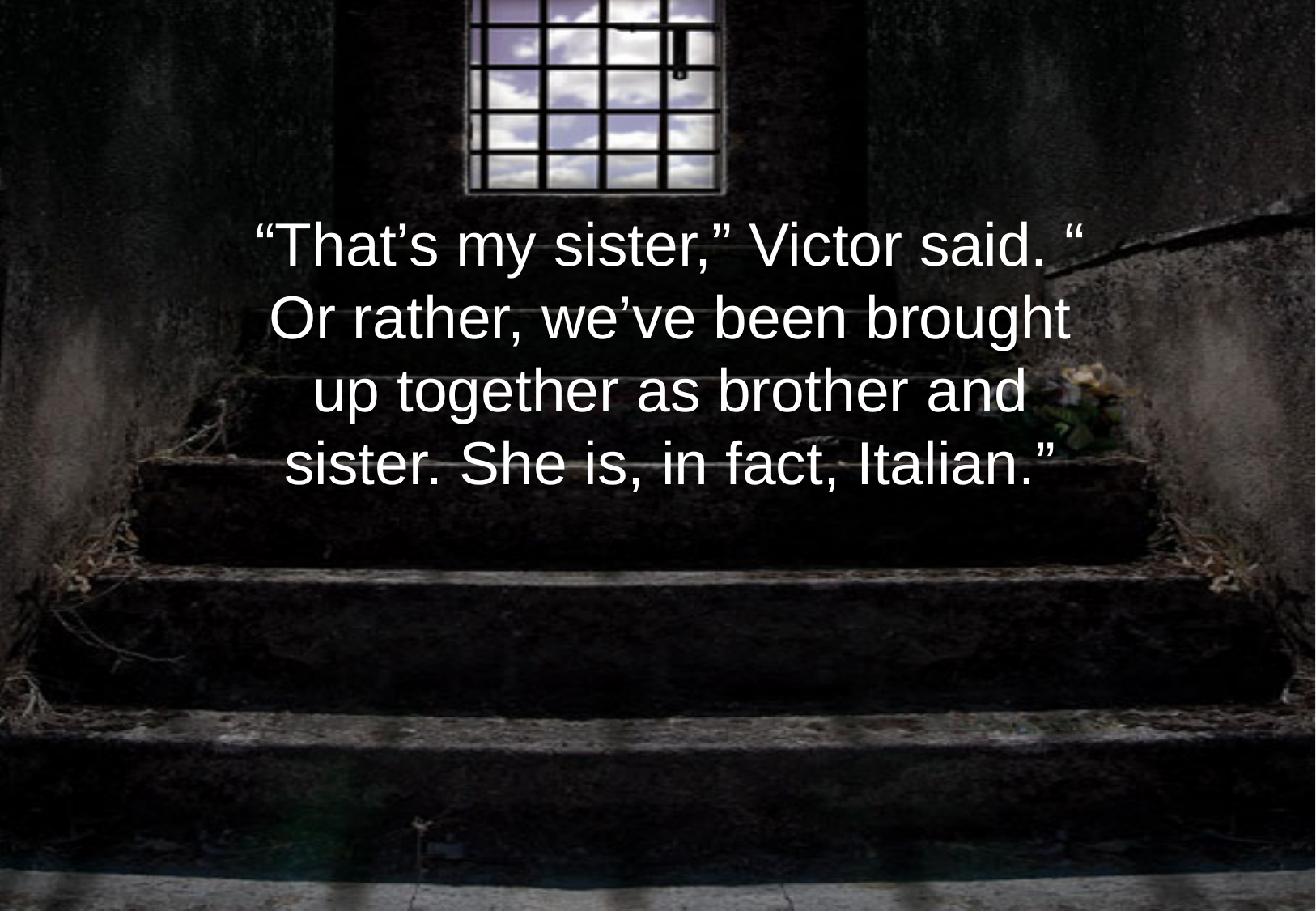

“That’s my sister,” Victor said. “ Or rather, we’ve been brought up together as brother and sister. She is, in fact, Italian.”